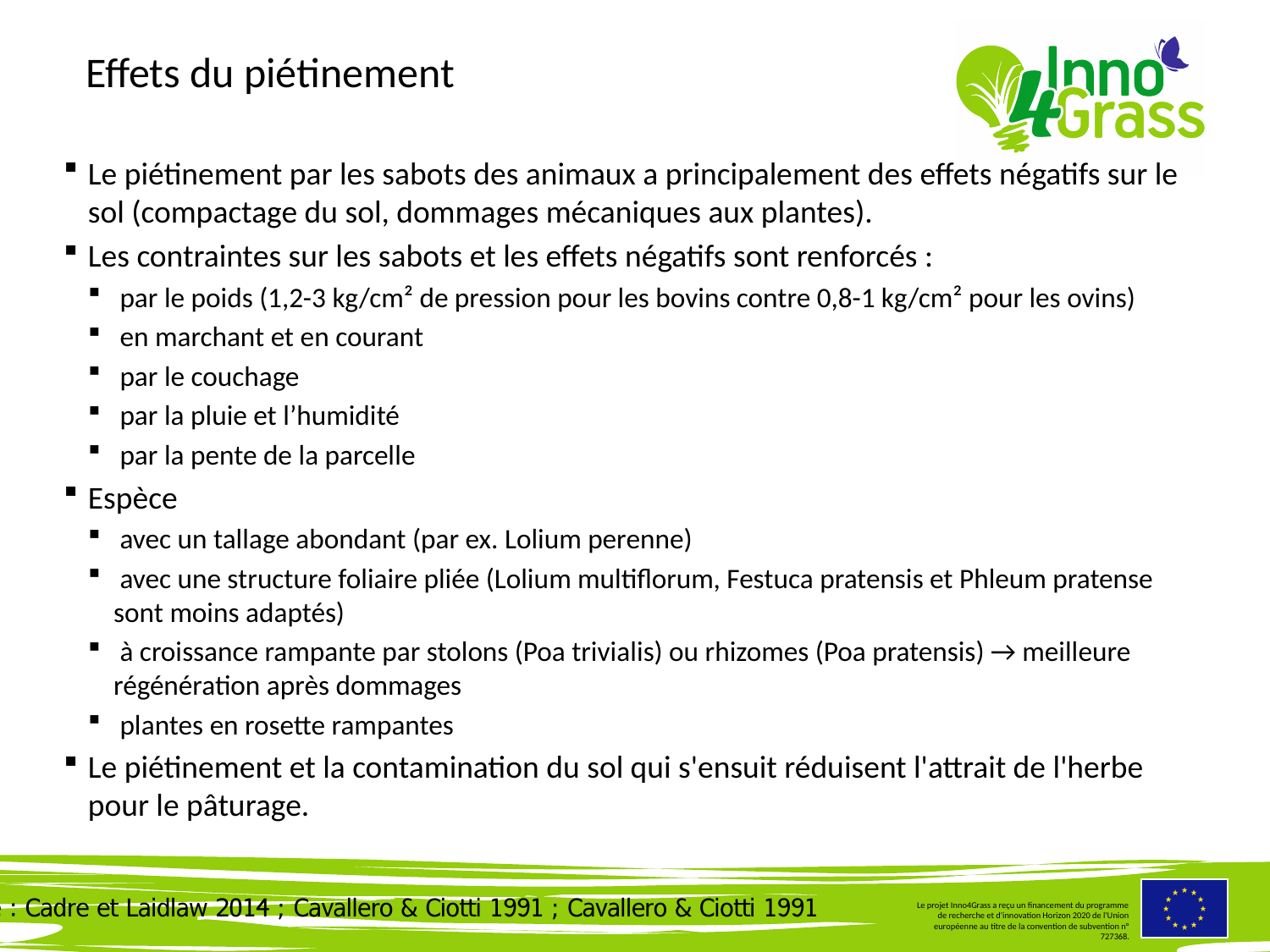

Effets du piétinement
#
Le piétinement par les sabots des animaux a principalement des effets négatifs sur le sol (compactage du sol, dommages mécaniques aux plantes).
Les contraintes sur les sabots et les effets négatifs sont renforcés :
 par le poids (1,2-3 kg/cm² de pression pour les bovins contre 0,8-1 kg/cm² pour les ovins)
 en marchant et en courant
 par le couchage
 par la pluie et l’humidité
 par la pente de la parcelle
Espèce
 avec un tallage abondant (par ex. Lolium perenne)
 avec une structure foliaire pliée (Lolium multiflorum, Festuca pratensis et Phleum pratense sont moins adaptés)
 à croissance rampante par stolons (Poa trivialis) ou rhizomes (Poa pratensis) → meilleure régénération après dommages
 plantes en rosette rampantes
Le piétinement et la contamination du sol qui s'ensuit réduisent l'attrait de l'herbe pour le pâturage.

Source : Cadre et Laidlaw 2014 ; Cavallero & Ciotti 1991 ; Cavallero & Ciotti 1991